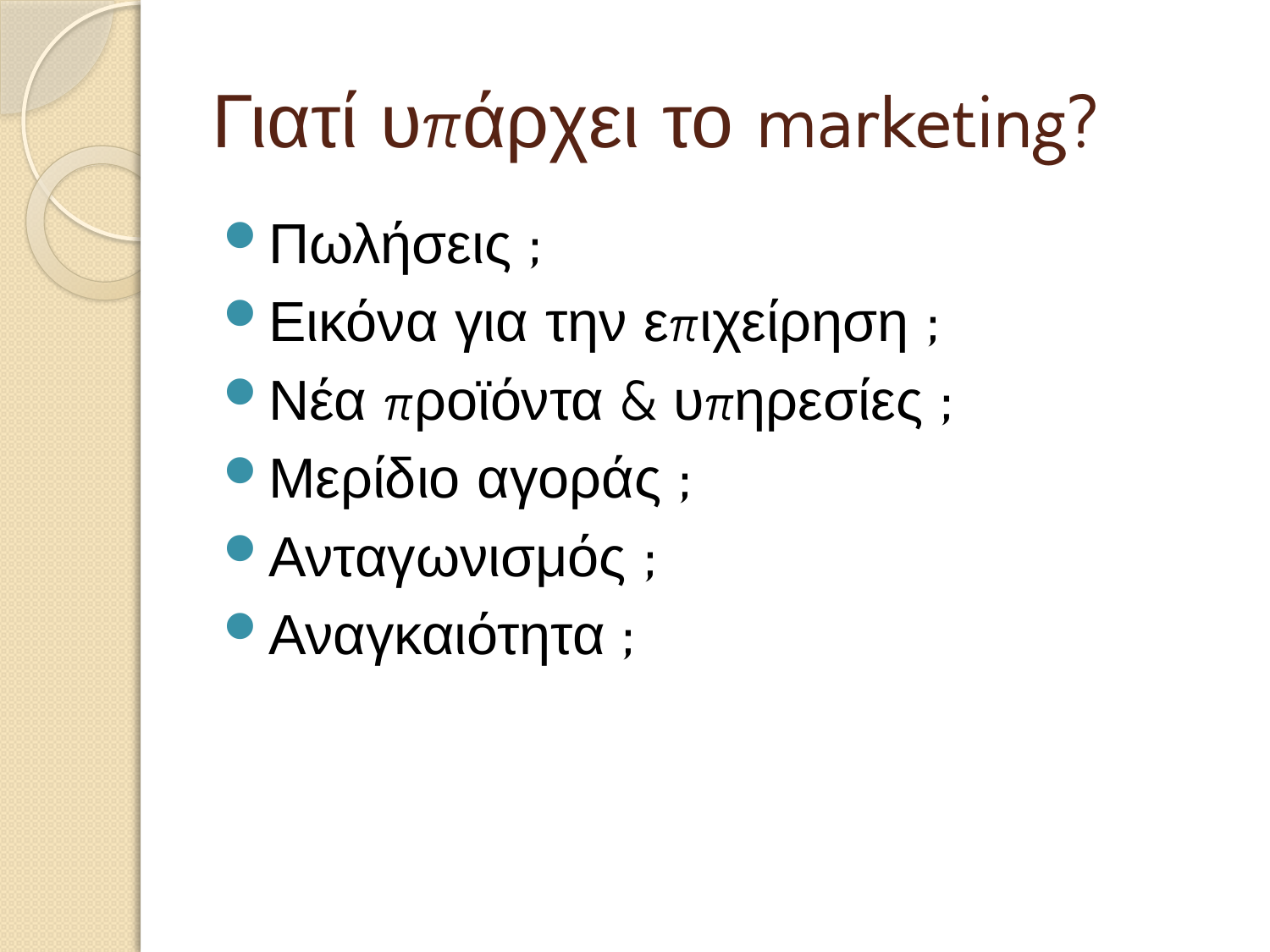

# Γιατί υπάρχει το marketing?
Πωλήσεις ;
Εικόνα για την επιχείρηση ;
Νέα προϊόντα & υπηρεσίες ;
Μερίδιο αγοράς ;
Ανταγωνισμός ;
Αναγκαιότητα ;